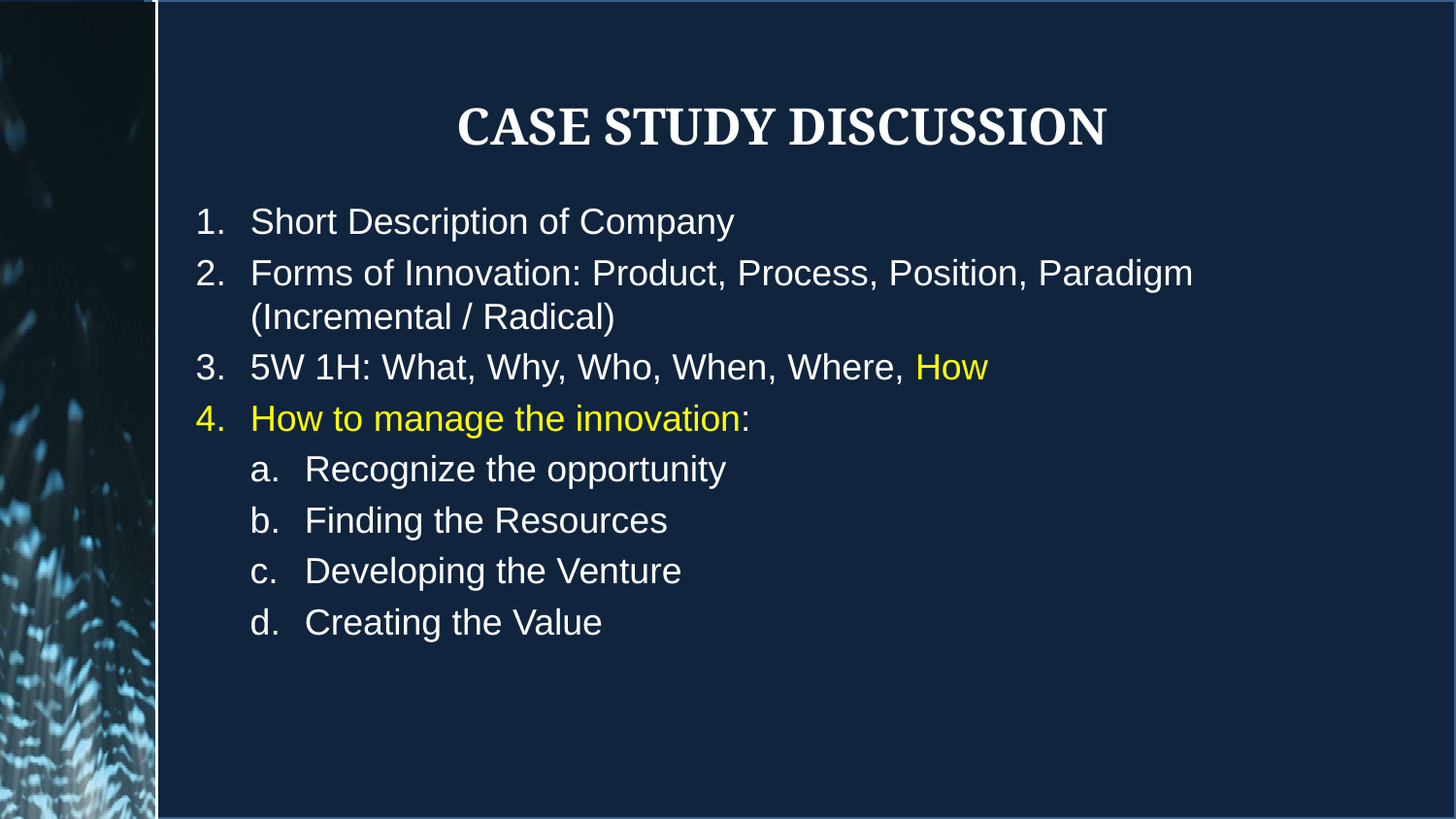

# Case study discussion
Short Description of Company
Forms of Innovation: Product, Process, Position, Paradigm (Incremental / Radical)
5W 1H: What, Why, Who, When, Where, How
How to manage the innovation:
Recognize the opportunity
Finding the Resources
Developing the Venture
Creating the Value